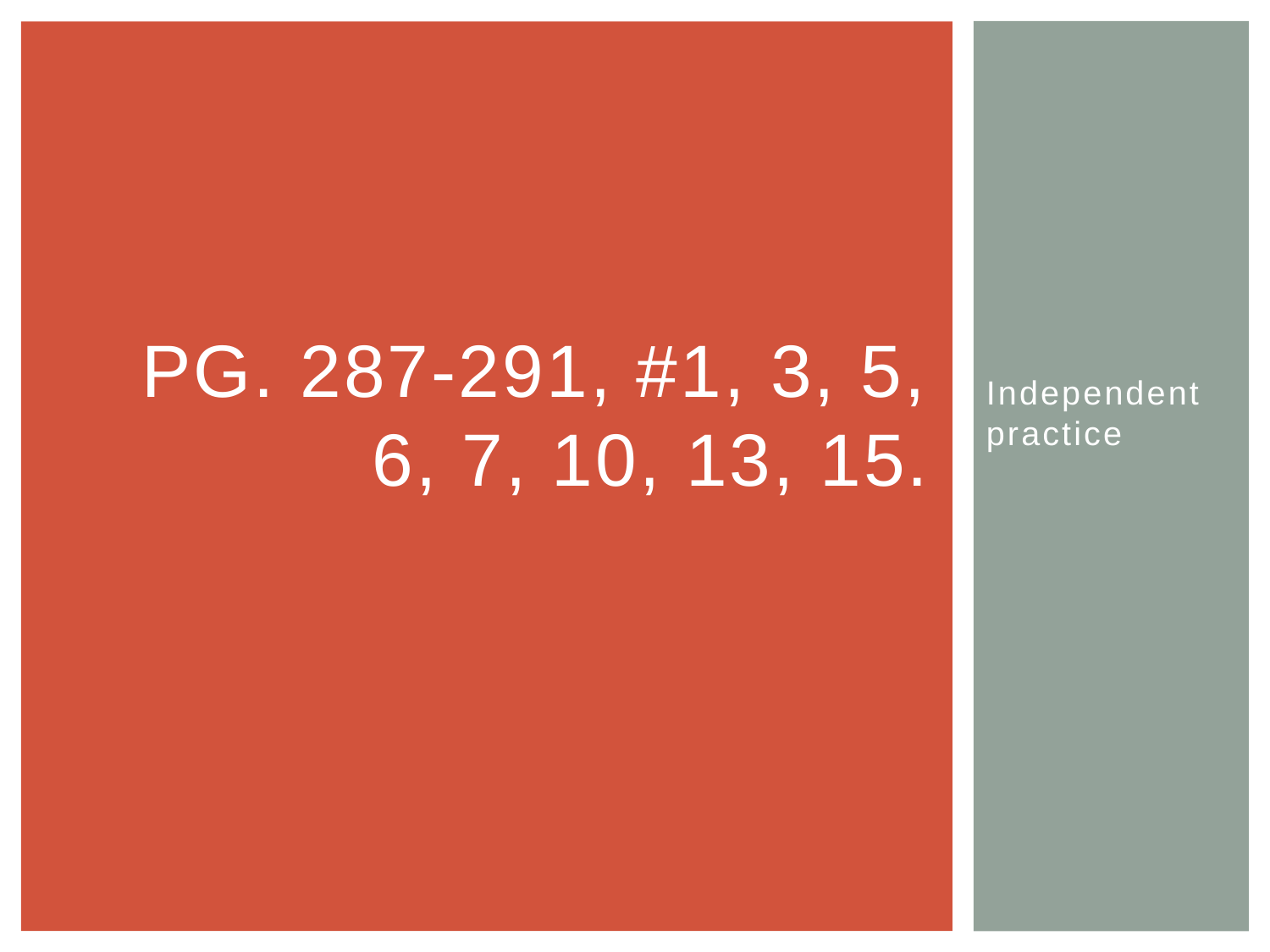

# Pg. 287-291, #1, 3, 5, 6, 7, 10, 13, 15.
Independent practice